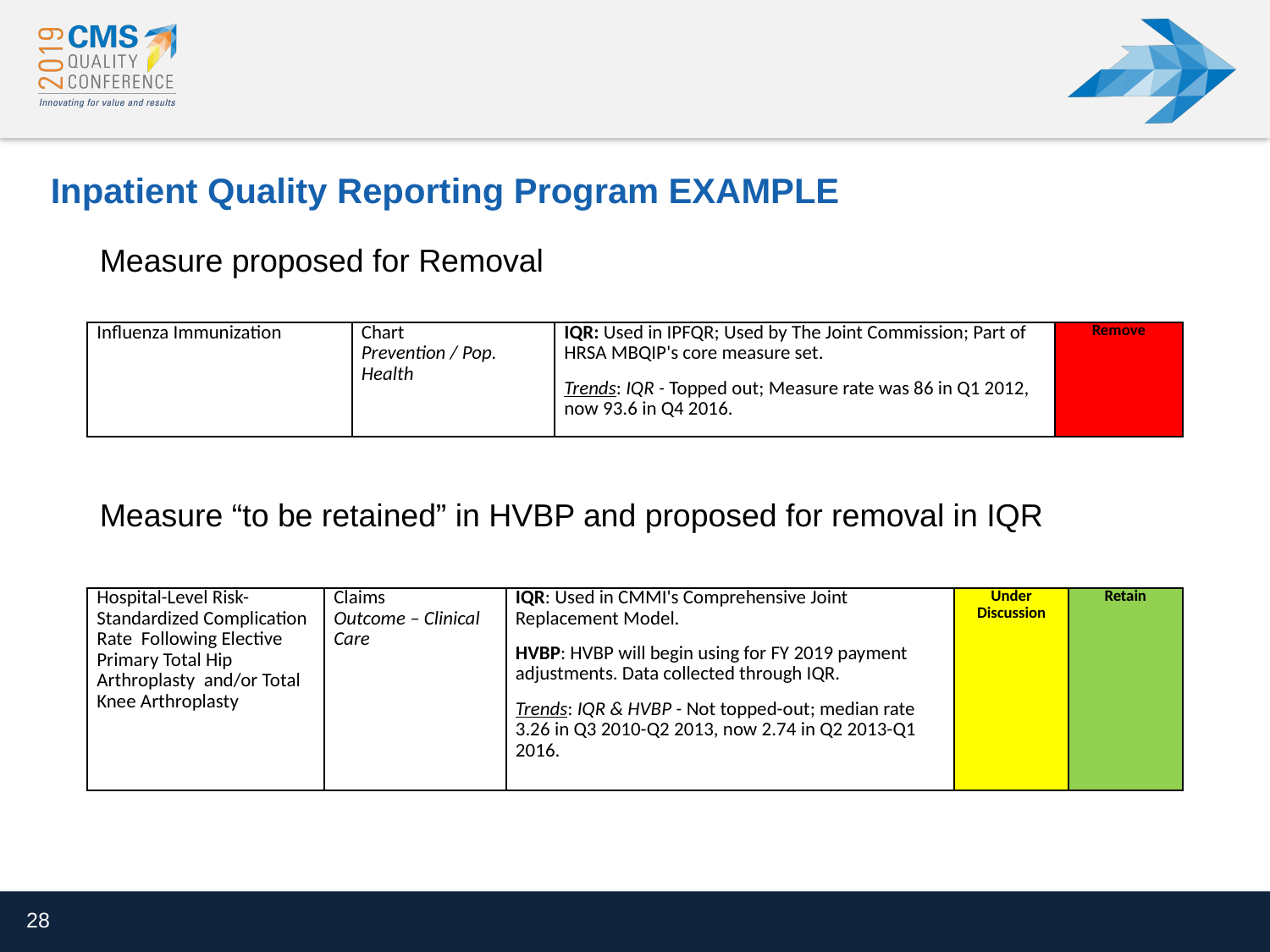

# Inpatient Quality Reporting Program EXAMPLE
Measure proposed for Removal
| Influenza Immunization | Chart Prevention / Pop. Health | IQR: Used in IPFQR; Used by The Joint Commission; Part of HRSA MBQIP's core measure set. Trends: IQR - Topped out; Measure rate was 86 in Q1 2012, now 93.6 in Q4 2016. | Remove |
| --- | --- | --- | --- |
Measure “to be retained” in HVBP and proposed for removal in IQR
| Hospital-Level Risk-Standardized Complication Rate Following Elective Primary Total Hip Arthroplasty and/or Total Knee Arthroplasty | Claims Outcome – Clinical Care | IQR: Used in CMMI's Comprehensive Joint Replacement Model. HVBP: HVBP will begin using for FY 2019 payment adjustments. Data collected through IQR. Trends: IQR & HVBP - Not topped-out; median rate 3.26 in Q3 2010-Q2 2013, now 2.74 in Q2 2013-Q1 2016. | Under Discussion | Retain |
| --- | --- | --- | --- | --- |
28